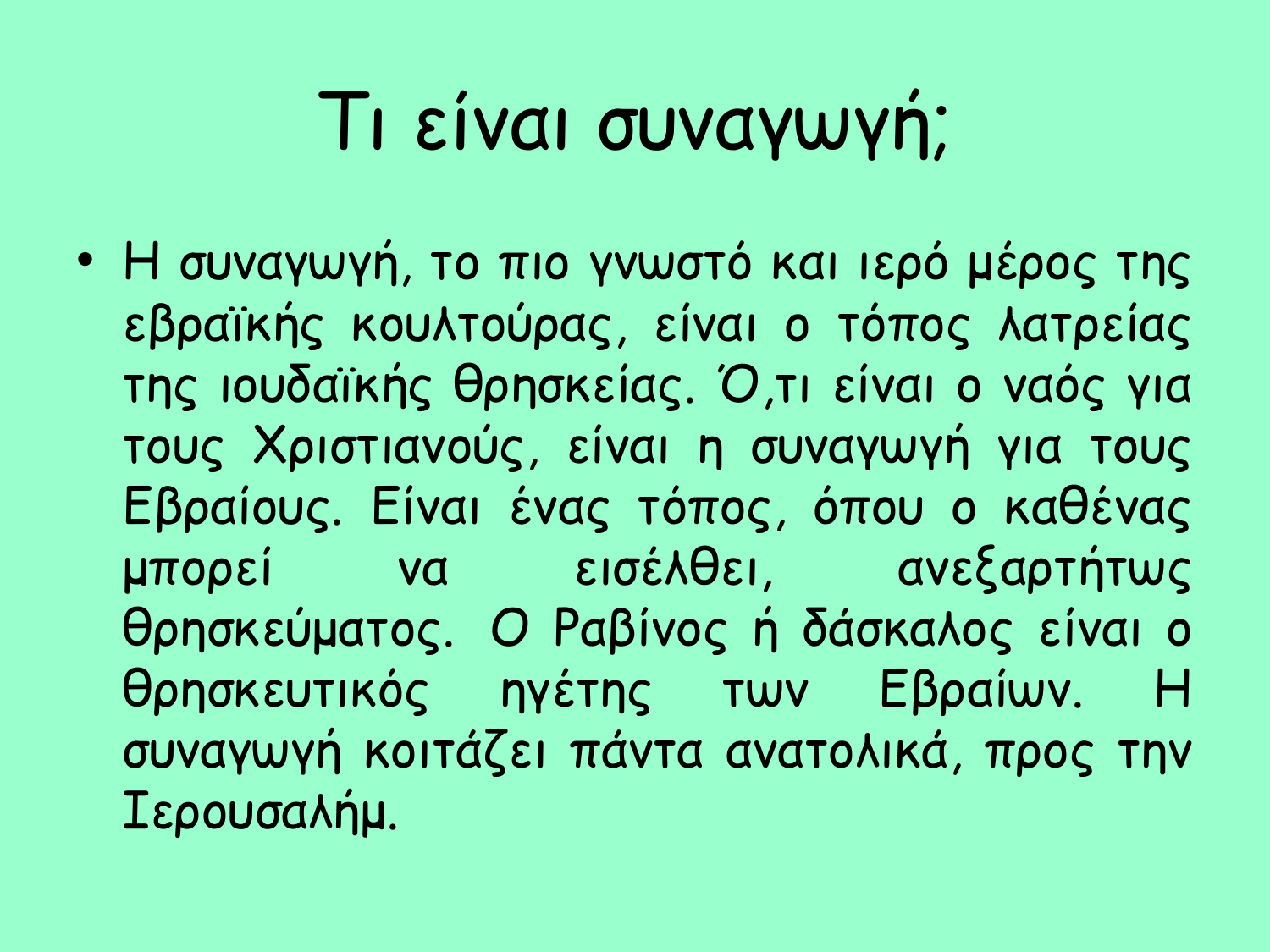

# Τι είναι συναγωγή;
Η συναγωγή, το πιο γνωστό και ιερό μέρος της εβραϊκής κουλτούρας, είναι ο τόπος λατρείας της ιουδαϊκής θρησκείας. Ό,τι είναι ο ναός για τους Χριστιανούς, είναι η συναγωγή για τους Εβραίους. Είναι ένας τόπος, όπου ο καθένας μπορεί να εισέλθει, ανεξαρτήτως θρησκεύματος.  Ο Ραβίνος ή δάσκαλος είναι ο θρησκευτικός ηγέτης των Εβραίων. Η συναγωγή κοιτάζει πάντα ανατολικά, προς την Ιερουσαλήμ.